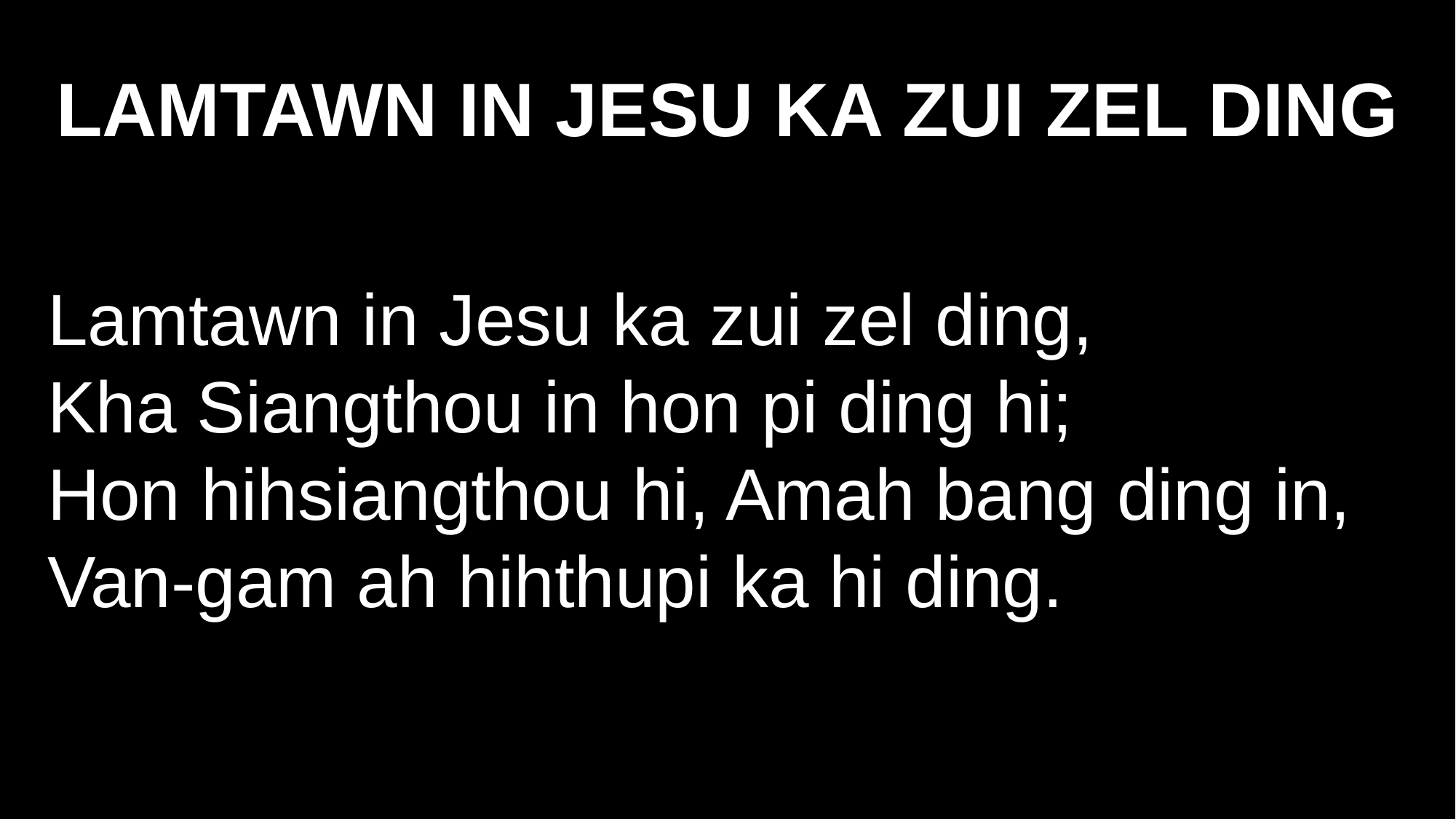

# LAMTAWN IN JESU KA ZUI ZEL DING
Lamtawn in Jesu ka zui zel ding,
Kha Siangthou in hon pi ding hi;
Hon hihsiangthou hi, Amah bang ding in,
Van-gam ah hihthupi ka hi ding.